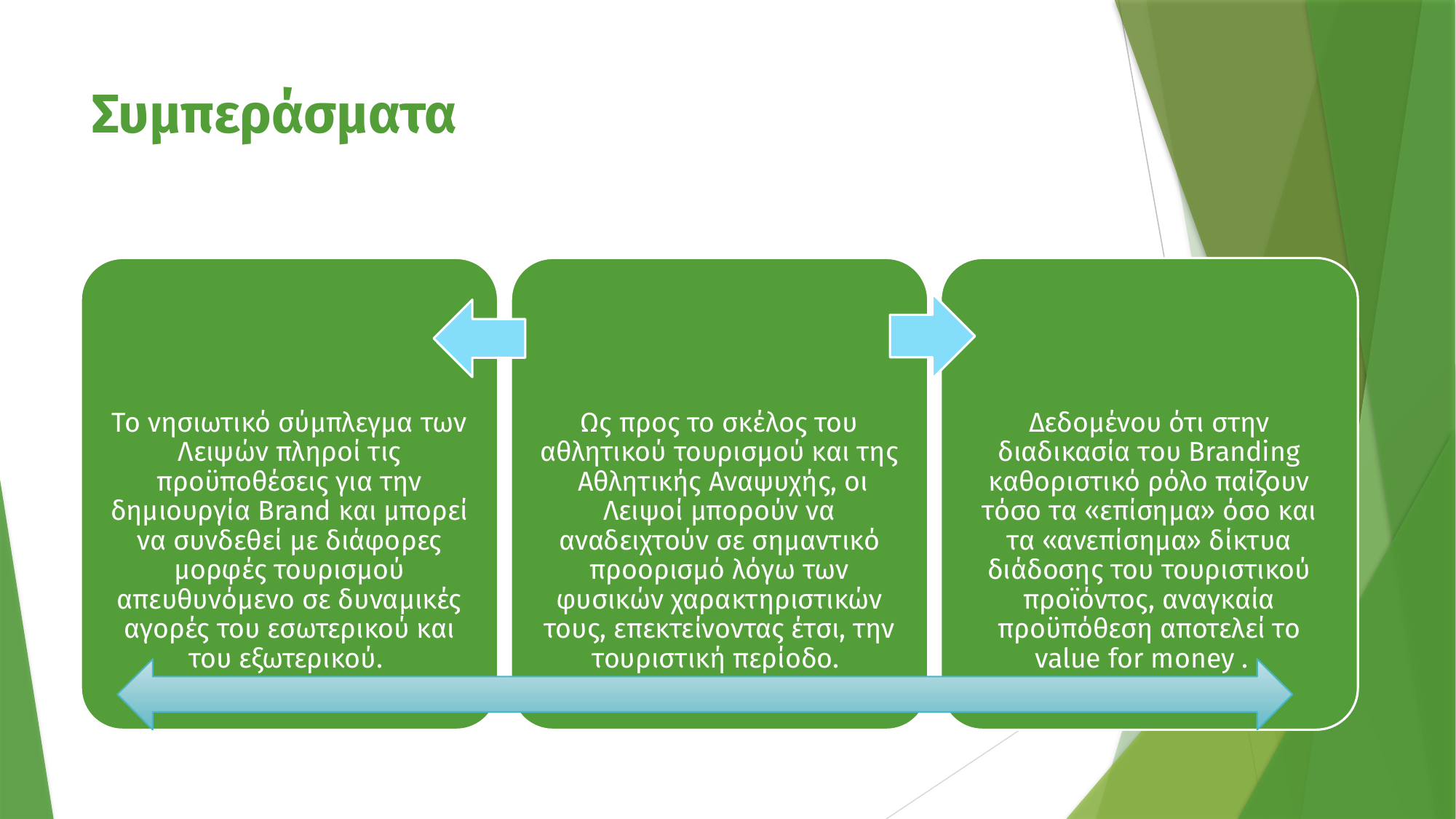

# Συμπεράσματα
Το νησιωτικό σύμπλεγμα των Λειψών πληροί τις προϋποθέσεις για την δημιουργία Brand και μπορεί να συνδεθεί με διάφορες μορφές τουρισμού απευθυνόμενο σε δυναμικές αγορές του εσωτερικού και του εξωτερικού.
Ως προς το σκέλος του αθλητικού τουρισμού και της  Αθλητικής Αναψυχής, οι Λειψοί μπορούν να αναδειχτούν σε σημαντικό προορισμό λόγω των φυσικών χαρακτηριστικών τους, επεκτείνοντας έτσι, την τουριστική περίοδο.
Δεδομένου ότι στην διαδικασία του Branding καθοριστικό ρόλο παίζουν τόσο τα «επίσημα» όσο και τα «ανεπίσημα» δίκτυα διάδοσης του τουριστικού προϊόντος, αναγκαία προϋπόθεση αποτελεί το value for money .